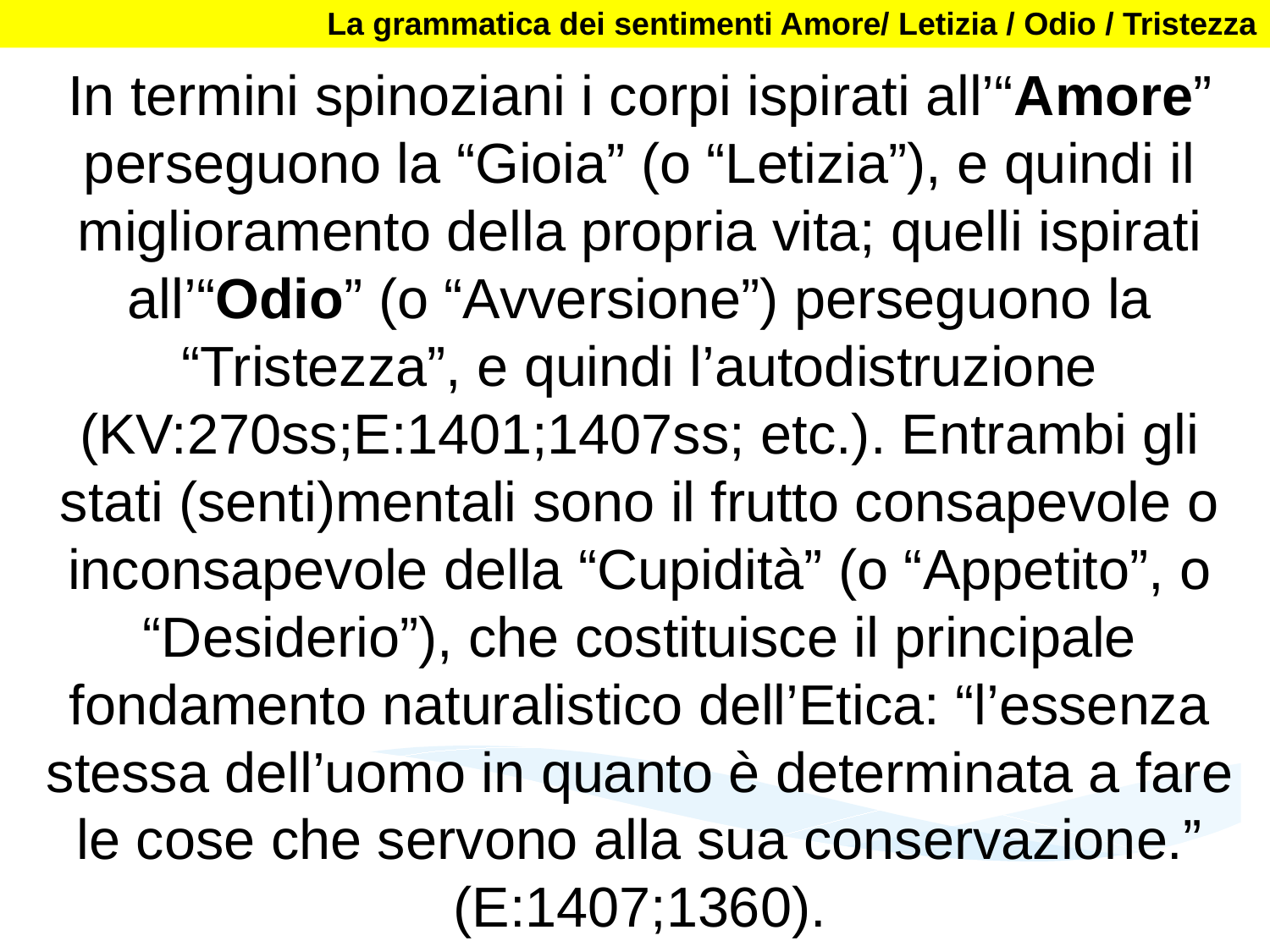

La grammatica dei sentimenti Amore/ Letizia / Odio / Tristezza
In termini spinoziani i corpi ispirati all’“Amore” perseguono la “Gioia” (o “Letizia”), e quindi il miglioramento della propria vita; quelli ispirati all’“Odio” (o “Avversione”) perseguono la “Tristezza”, e quindi l’autodistruzione (KV:270ss;E:1401;1407ss; etc.). Entrambi gli stati (senti)mentali sono il frutto consapevole o inconsapevole della “Cupidità” (o “Appetito”, o “Desiderio”), che costituisce il principale fondamento naturalistico dell’Etica: “l’essenza stessa dell’uomo in quanto è determinata a fare le cose che servono alla sua conservazione.” (E:1407;1360).